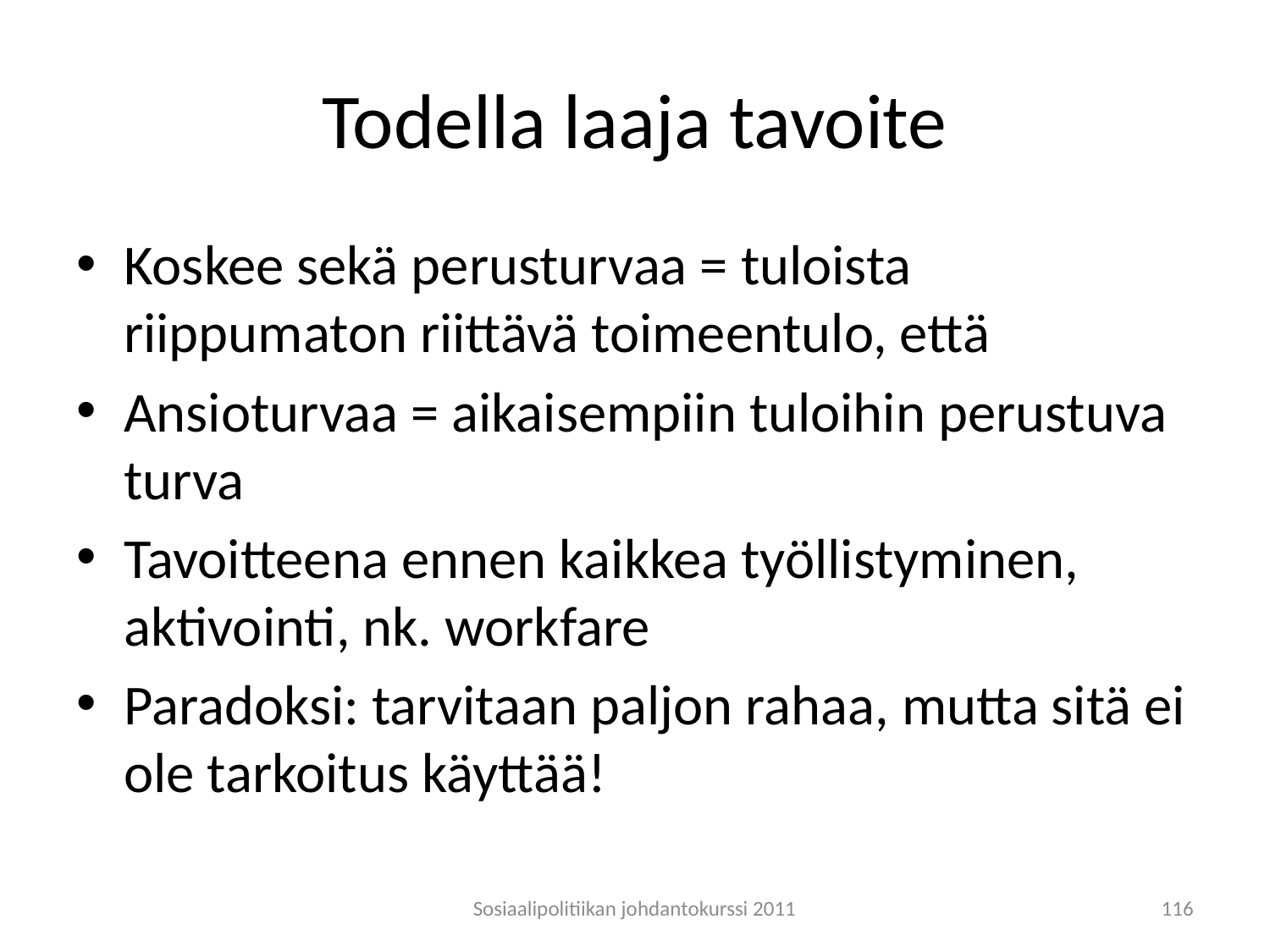

# Todella laaja tavoite
Koskee sekä perusturvaa = tuloista riippumaton riittävä toimeentulo, että
Ansioturvaa = aikaisempiin tuloihin perustuva turva
Tavoitteena ennen kaikkea työllistyminen, aktivointi, nk. workfare
Paradoksi: tarvitaan paljon rahaa, mutta sitä ei ole tarkoitus käyttää!
Sosiaalipolitiikan johdantokurssi 2011
116